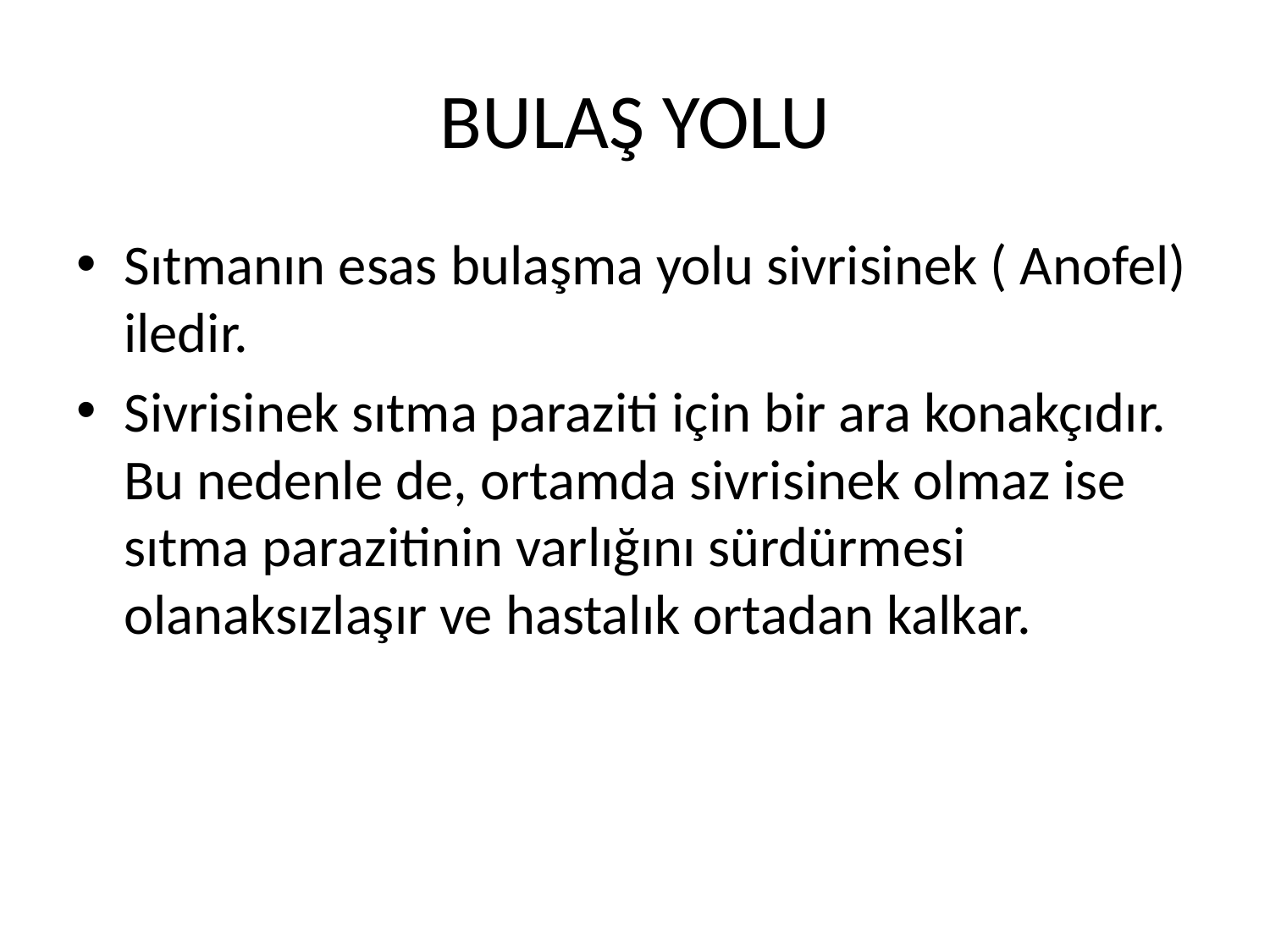

# BULAŞ YOLU
Sıtmanın esas bulaşma yolu sivrisinek ( Anofel) iledir.
Sivrisinek sıtma paraziti için bir ara konakçıdır. Bu nedenle de, ortamda sivrisinek olmaz ise sıtma parazitinin varlığını sürdürmesi olanaksızlaşır ve hastalık ortadan kalkar.